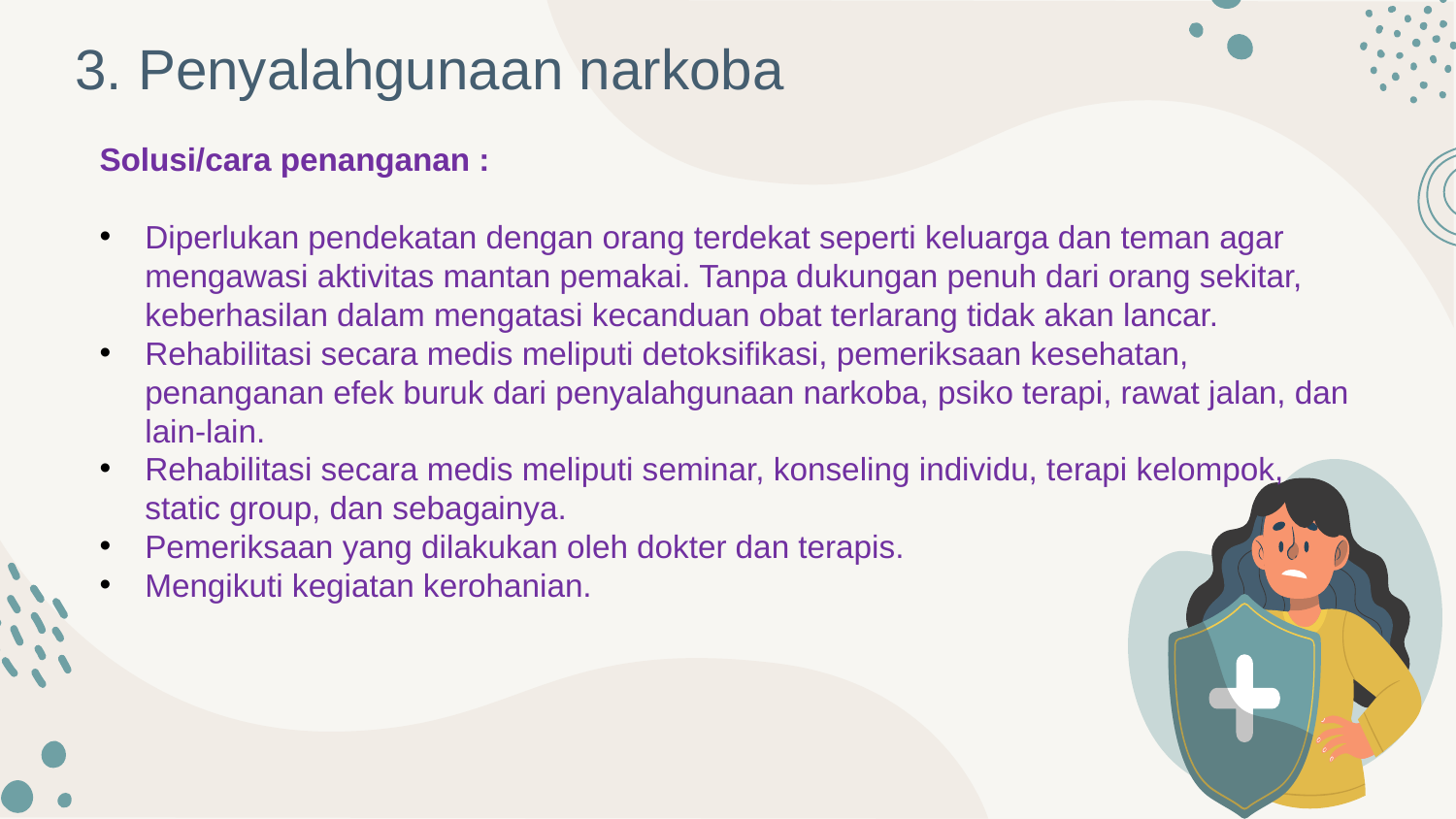

# 3. Penyalahgunaan narkoba

Solusi/cara penanganan :

Diperlukan pendekatan dengan orang terdekat seperti keluarga dan teman agar mengawasi aktivitas mantan pemakai. Tanpa dukungan penuh dari orang sekitar, keberhasilan dalam mengatasi kecanduan obat terlarang tidak akan lancar.
Rehabilitasi secara medis meliputi detoksifikasi, pemeriksaan kesehatan, penanganan efek buruk dari penyalahgunaan narkoba, psiko terapi, rawat jalan, dan lain-lain.
Rehabilitasi secara medis meliputi seminar, konseling individu, terapi kelompok, static group, dan sebagainya.
Pemeriksaan yang dilakukan oleh dokter dan terapis.
Mengikuti kegiatan kerohanian.